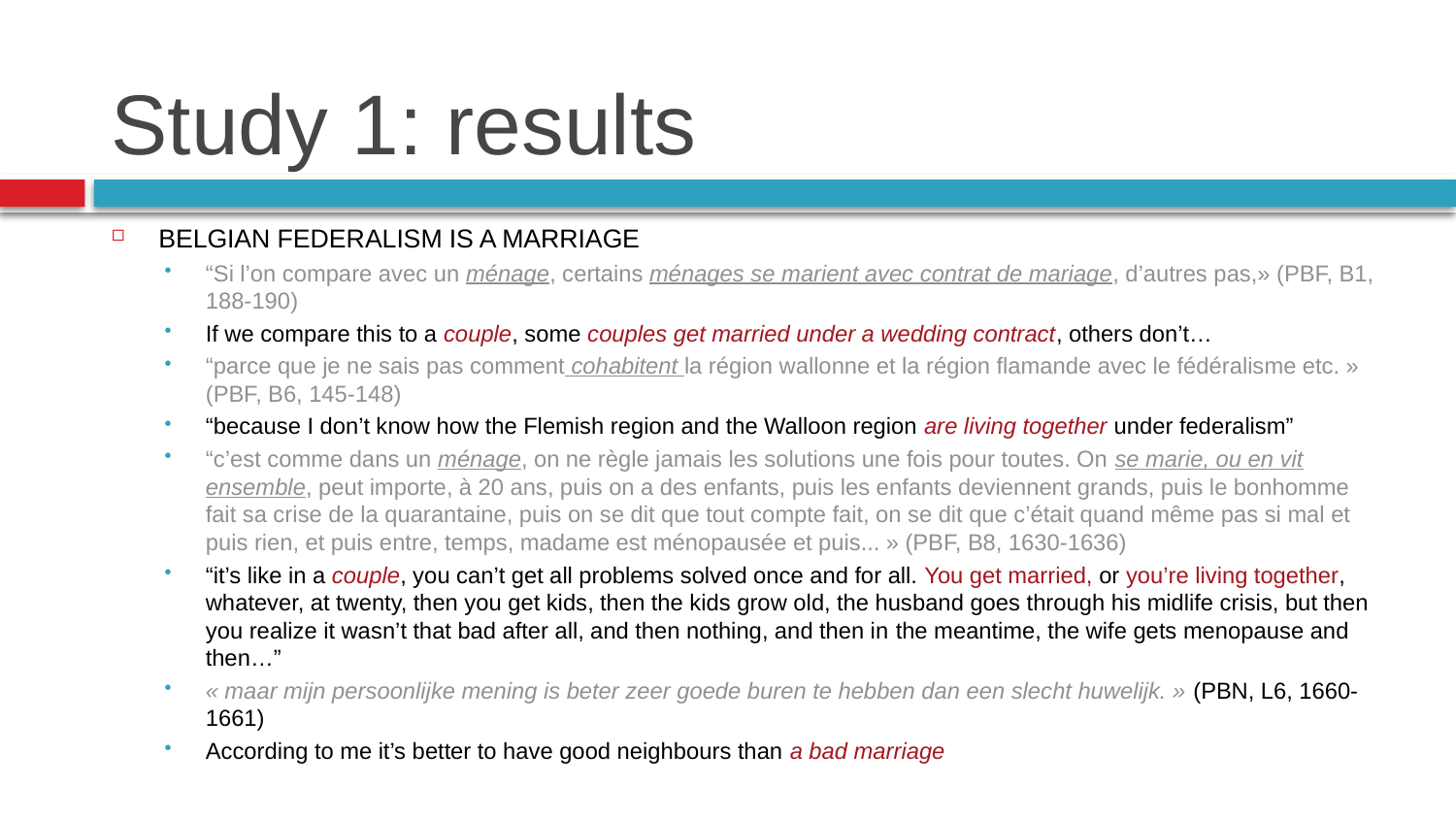

# Study 1: results
Belgian federalism is a marriage
“Si l’on compare avec un ménage, certains ménages se marient avec contrat de mariage, d’autres pas,» (PBF, B1, 188-190)
If we compare this to a couple, some couples get married under a wedding contract, others don’t…
“parce que je ne sais pas comment cohabitent la région wallonne et la région flamande avec le fédéralisme etc. » (PBF, B6, 145-148)
“because I don’t know how the Flemish region and the Walloon region are living together under federalism”
“c’est comme dans un ménage, on ne règle jamais les solutions une fois pour toutes. On se marie, ou en vit ensemble, peut importe, à 20 ans, puis on a des enfants, puis les enfants deviennent grands, puis le bonhomme fait sa crise de la quarantaine, puis on se dit que tout compte fait, on se dit que c’était quand même pas si mal et puis rien, et puis entre, temps, madame est ménopausée et puis... » (PBF, B8, 1630-1636)
“it’s like in a couple, you can’t get all problems solved once and for all. You get married, or you’re living together, whatever, at twenty, then you get kids, then the kids grow old, the husband goes through his midlife crisis, but then you realize it wasn’t that bad after all, and then nothing, and then in the meantime, the wife gets menopause and then…”
« maar mijn persoonlijke mening is beter zeer goede buren te hebben dan een slecht huwelijk. » (PBN, L6, 1660-1661)
According to me it’s better to have good neighbours than a bad marriage